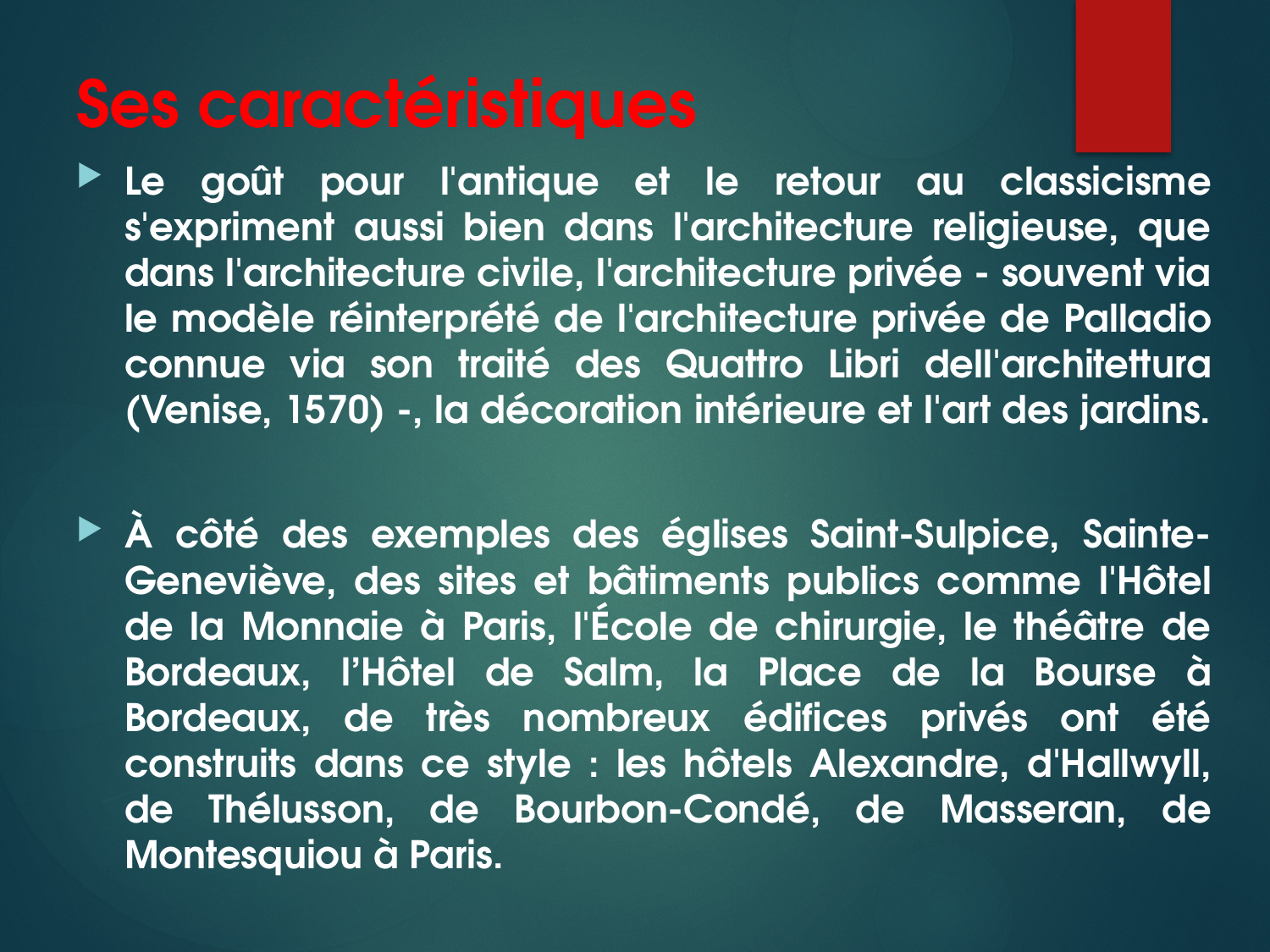

Ses caractéristiques
Le goût pour l'antique et le retour au classicisme s'expriment aussi bien dans l'architecture religieuse, que dans l'architecture civile, l'architecture privée - souvent via le modèle réinterprété de l'architecture privée de Palladio connue via son traité des Quattro Libri dell'architettura (Venise, 1570) -, la décoration intérieure et l'art des jardins.

À côté des exemples des églises Saint-Sulpice, Sainte-Geneviève, des sites et bâtiments publics comme l'Hôtel de la Monnaie à Paris, l'École de chirurgie, le théâtre de Bordeaux, l’Hôtel de Salm, la Place de la Bourse à Bordeaux, de très nombreux édifices privés ont été construits dans ce style : les hôtels Alexandre, d'Hallwyll, de Thélusson, de Bourbon-Condé, de Masseran, de Montesquiou à Paris.